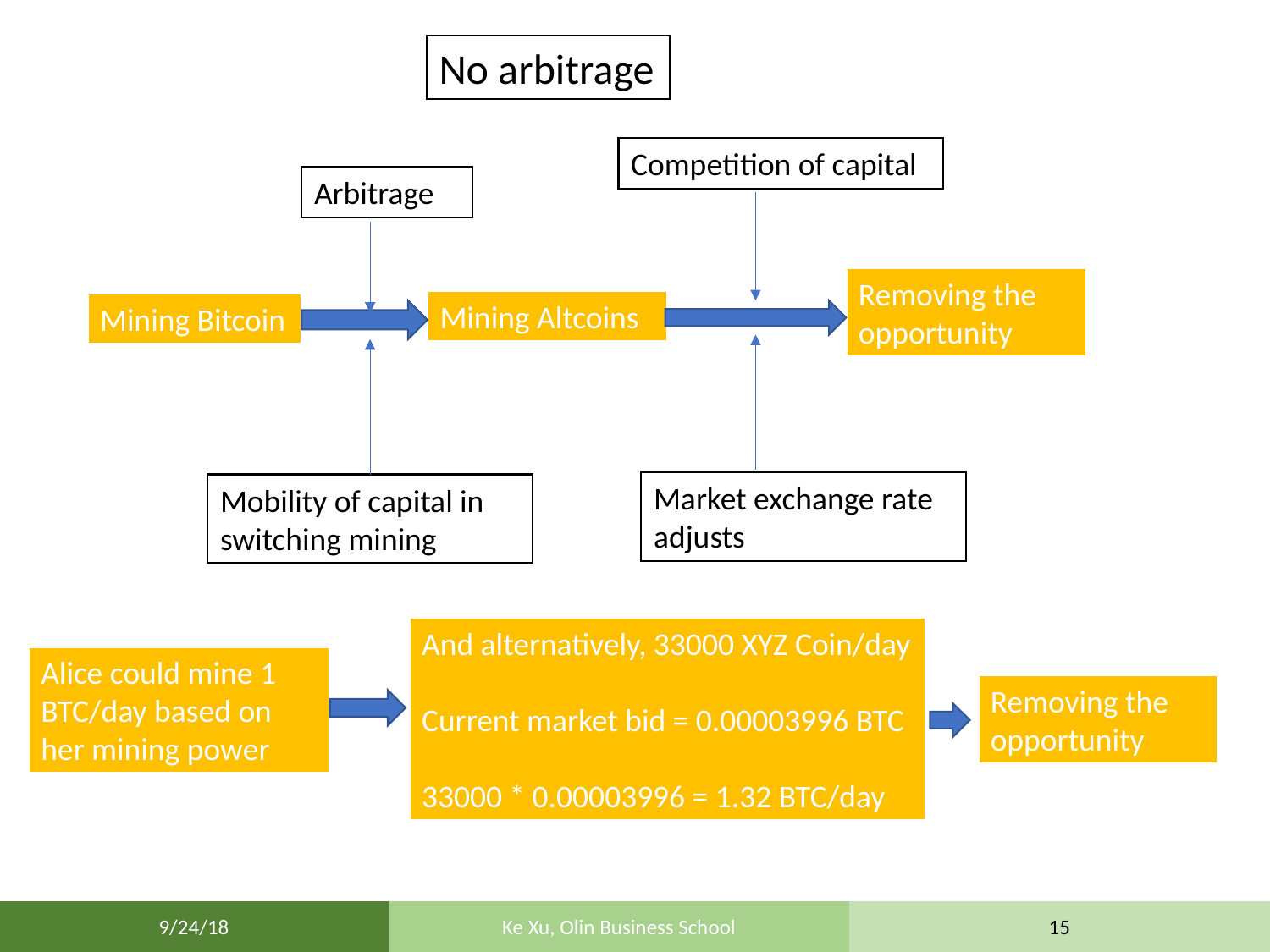

No arbitrage
Competition of capital
Arbitrage
Removing the opportunity
Mining Altcoins
Mining Bitcoin

Market exchange rate adjusts
Mobility of capital in switching mining
And alternatively, 33000 XYZ Coin/day

Current market bid = 0.00003996 BTC

33000 * 0.00003996 = 1.32 BTC/day
Alice could mine 1 BTC/day based on her mining power
Removing the opportunity

9/24/18
Ke Xu, Olin Business School
15